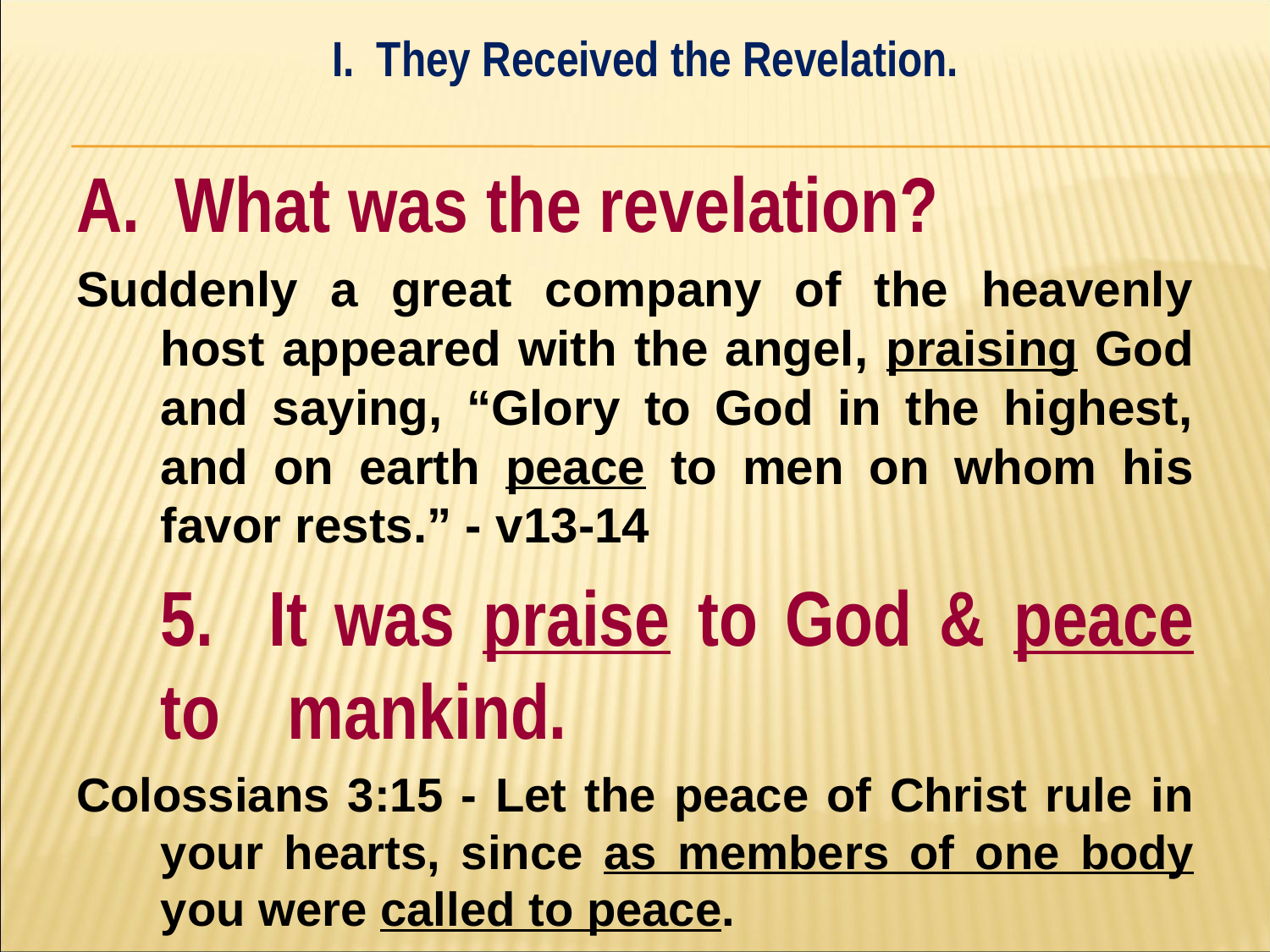

I.  They Received the Revelation.
#
A.  What was the revelation?
Suddenly a great company of the heavenly host appeared with the angel, praising God and saying, “Glory to God in the highest, and on earth peace to men on whom his favor rests.” - v13-14
	5.  It was praise to God & peace to 	mankind.
Colossians 3:15 - Let the peace of Christ rule in your hearts, since as members of one body you were called to peace.